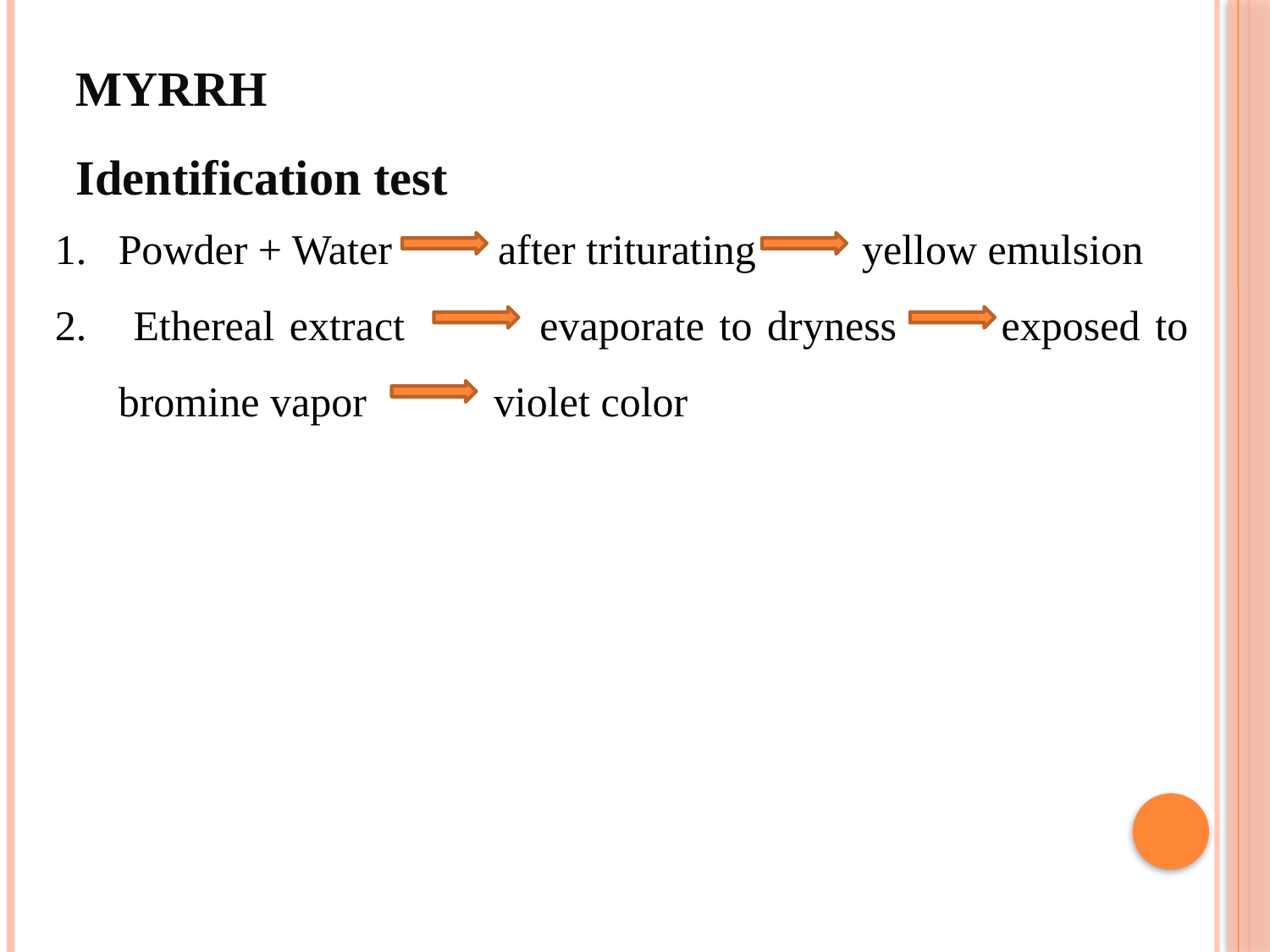

MYRRH
Identification test
Powder + Water          after triturating          yellow emulsion
 Ethereal extract         evaporate to dryness       exposed to  bromine vapor            violet color